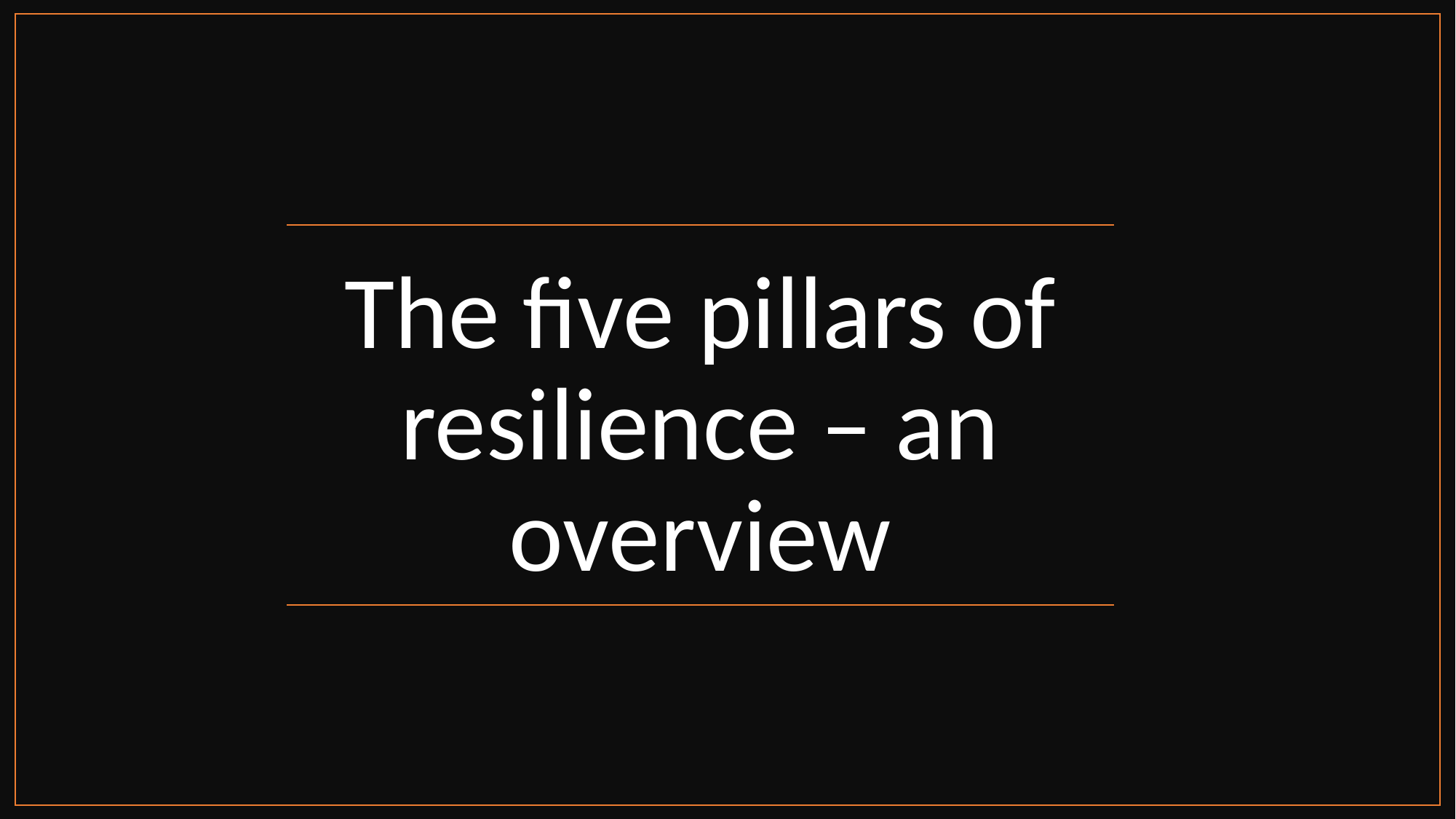

# The five pillars of resilience – an overview